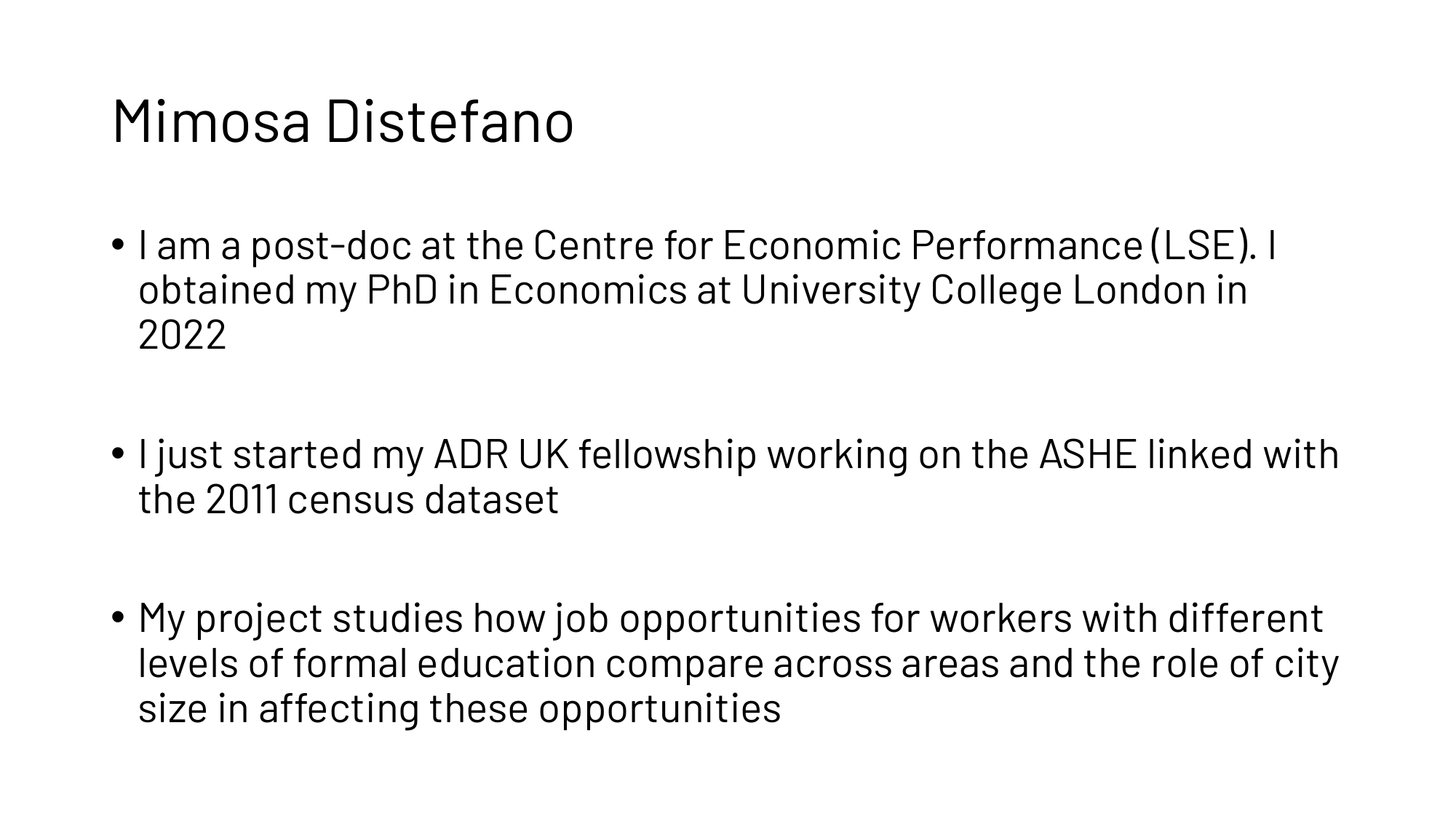

# Mimosa Distefano
I am a post-doc at the Centre for Economic Performance (LSE). I obtained my PhD in Economics at University College London in 2022

I just started my ADR UK fellowship working on the ASHE linked with the 2011 census dataset

My project studies how job opportunities for workers with different levels of formal education compare across areas and the role of city size in affecting these opportunities